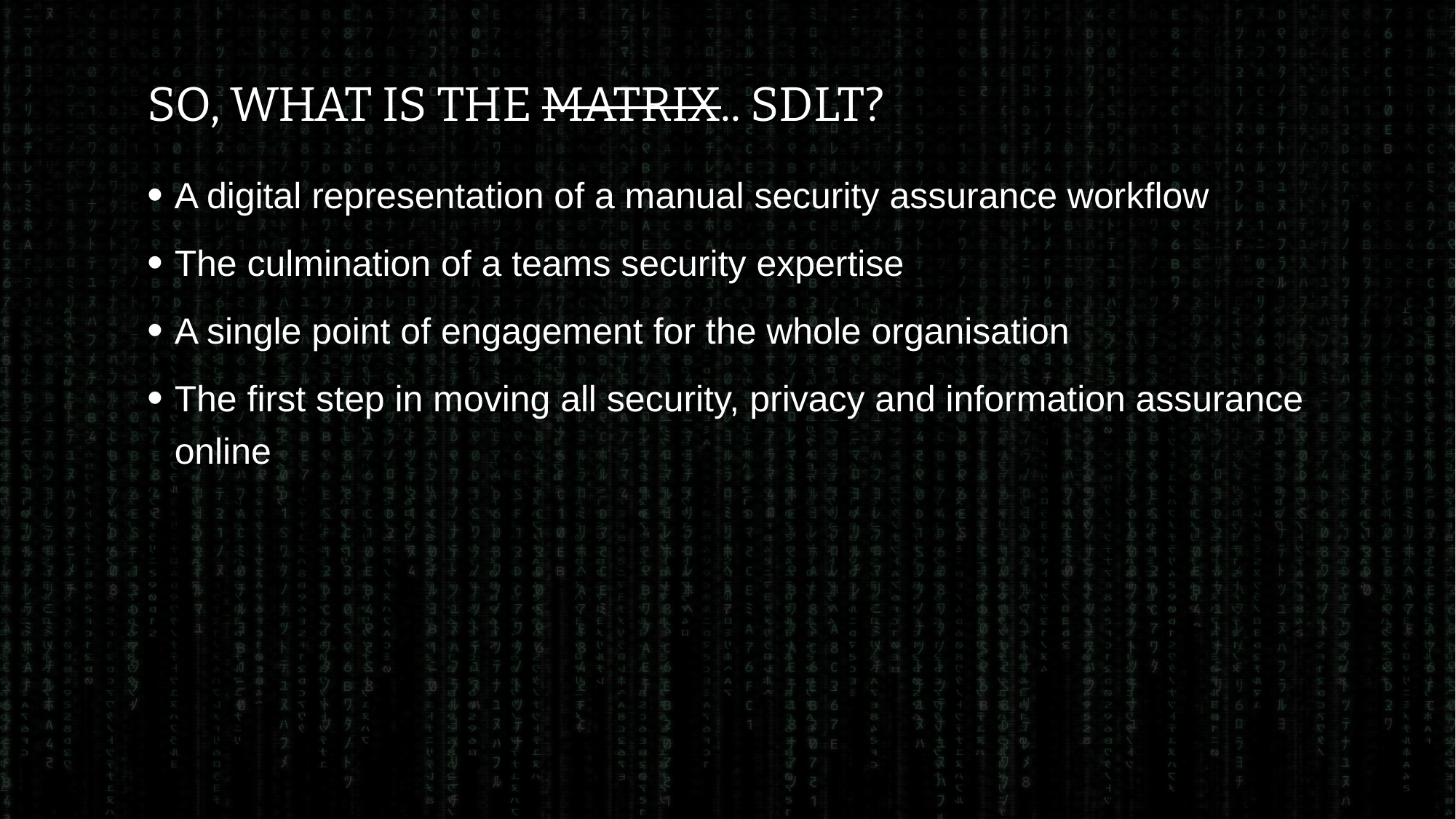

# So, what is the matrix.. SDLT?
A digital representation of a manual security assurance workflow
The culmination of a teams security expertise
A single point of engagement for the whole organisation
The first step in moving all security, privacy and information assurance online